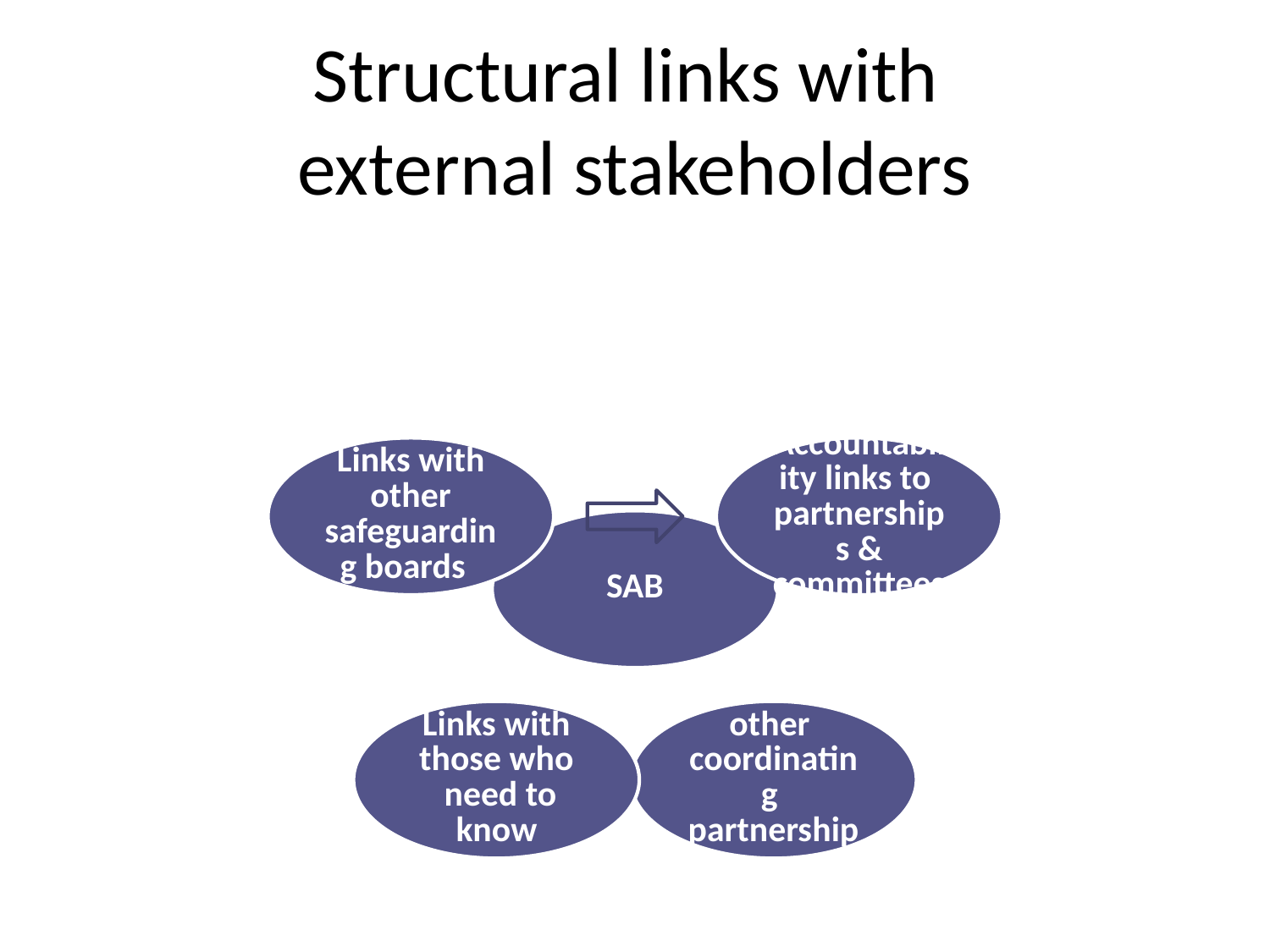

# Structural links with external stakeholders
SAB
Accountability links to  partnerships & committees
Links with other
coordinating
partnerships
Links with those who
 need to know
Links with other safeguarding boards